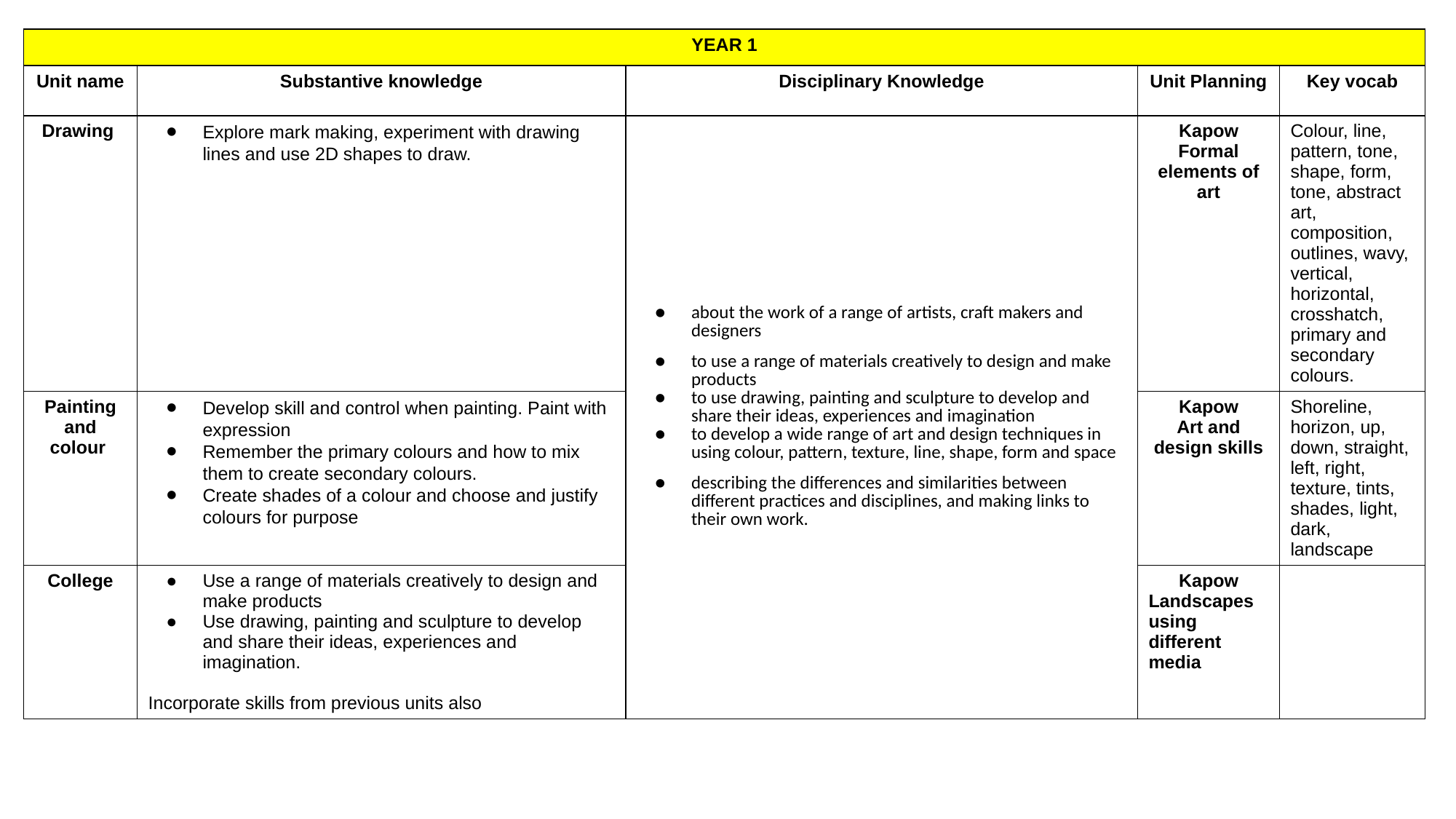

| YEAR 1 |  |  |  |  |
| --- | --- | --- | --- | --- |
| Unit name | Substantive knowledge | Disciplinary Knowledge | Unit Planning | Key vocab |
| Drawing | Explore mark making, experiment with drawing lines and use 2D shapes to draw. | about the work of a range of artists, craft makers and designers to use a range of materials creatively to design and make products to use drawing, painting and sculpture to develop and share their ideas, experiences and imagination to develop a wide range of art and design techniques in using colour, pattern, texture, line, shape, form and space describing the differences and similarities between different practices and disciplines, and making links to their own work. | Kapow Formal elements of art | Colour, line, pattern, tone, shape, form, tone, abstract art, composition, outlines, wavy, vertical, horizontal, crosshatch, primary and secondary colours. |
| Painting and colour | Develop skill and control when painting. Paint with expression Remember the primary colours and how to mix them to create secondary colours. Create shades of a colour and choose and justify colours for purpose |  | Kapow Art and design skills | Shoreline, horizon, up, down, straight, left, right, texture, tints, shades, light, dark, landscape |
| College | Use a range of materials creatively to design and make products Use drawing, painting and sculpture to develop and share their ideas, experiences and imagination. Incorporate skills from previous units also |  | Kapow Landscapes using different media |  |